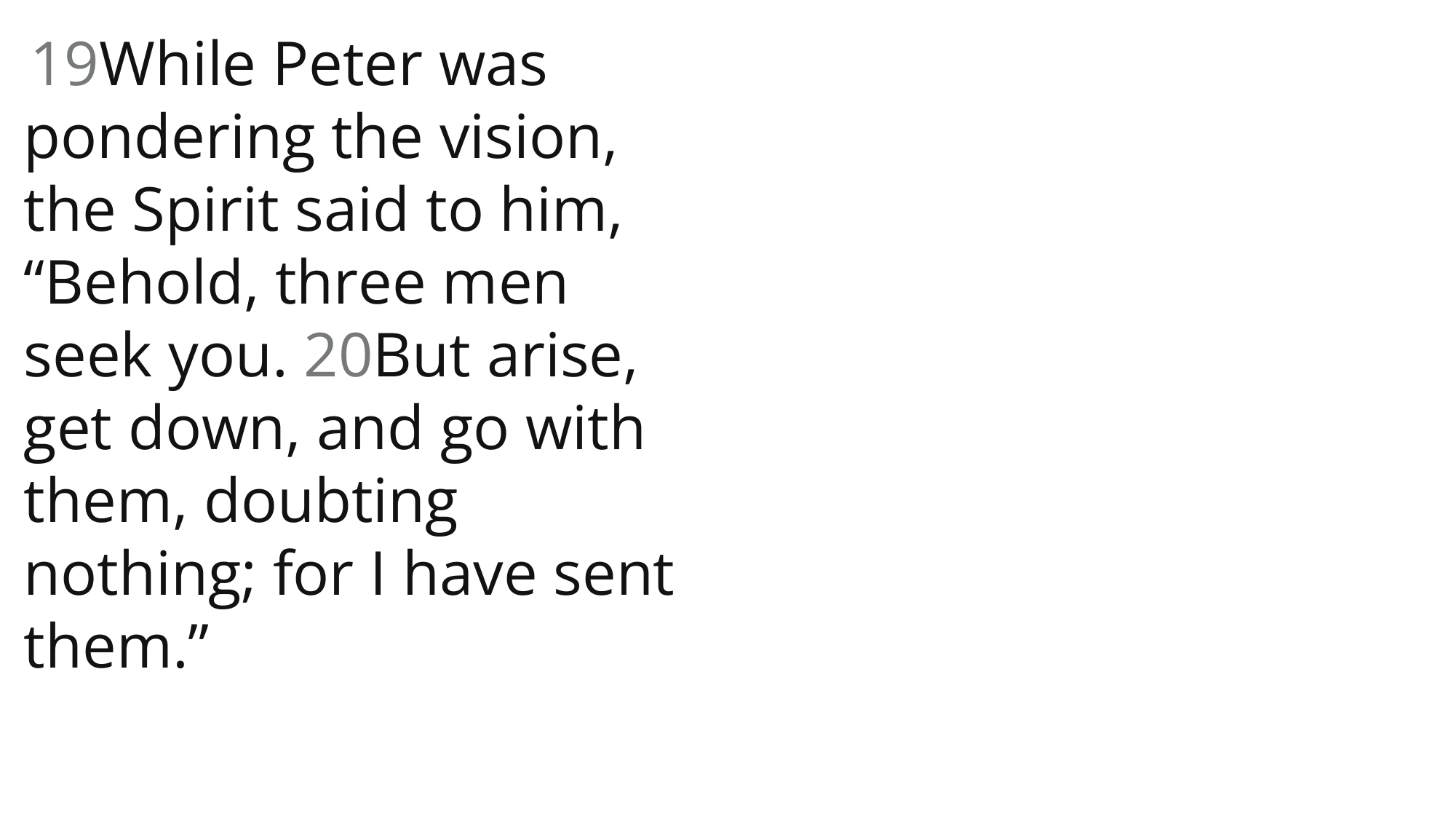

19While Peter was pondering the vision, the Spirit said to him, “Behold, three men seek you. 20But arise, get down, and go with them, doubting nothing; for I have sent them.”